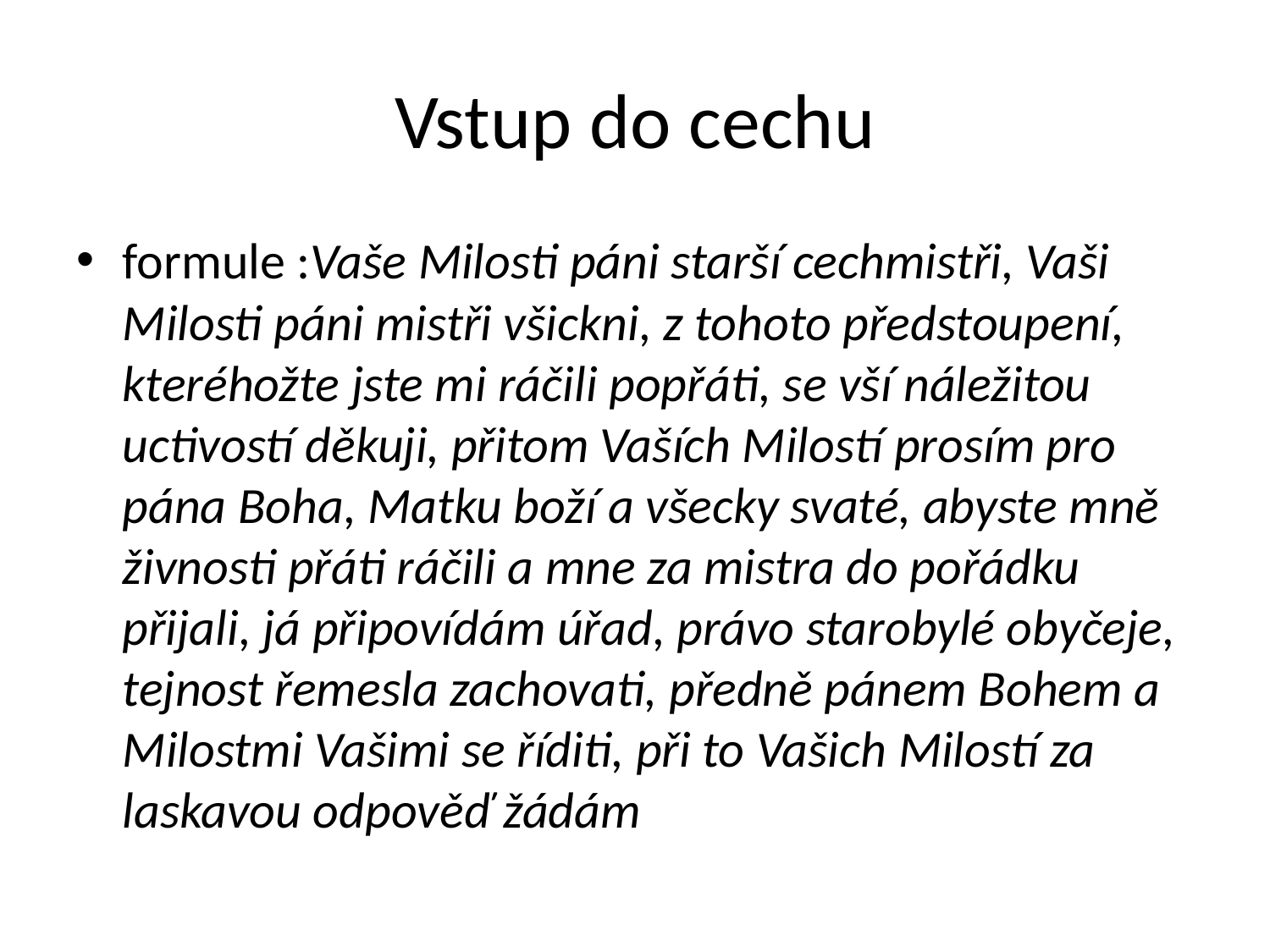

# Vstup do cechu
formule :Vaše Milosti páni starší cechmistři, Vaši Milosti páni mistři všickni, z tohoto předstoupení, kteréhožte jste mi ráčili popřáti, se vší náležitou uctivostí děkuji, přitom Vaších Milostí prosím pro pána Boha, Matku boží a všecky svaté, abyste mně živnosti přáti ráčili a mne za mistra do pořádku přijali, já připovídám úřad, právo starobylé obyčeje, tejnost řemesla zachovati, předně pánem Bohem a Milostmi Vašimi se říditi, při to Vašich Milostí za laskavou odpověď žádám